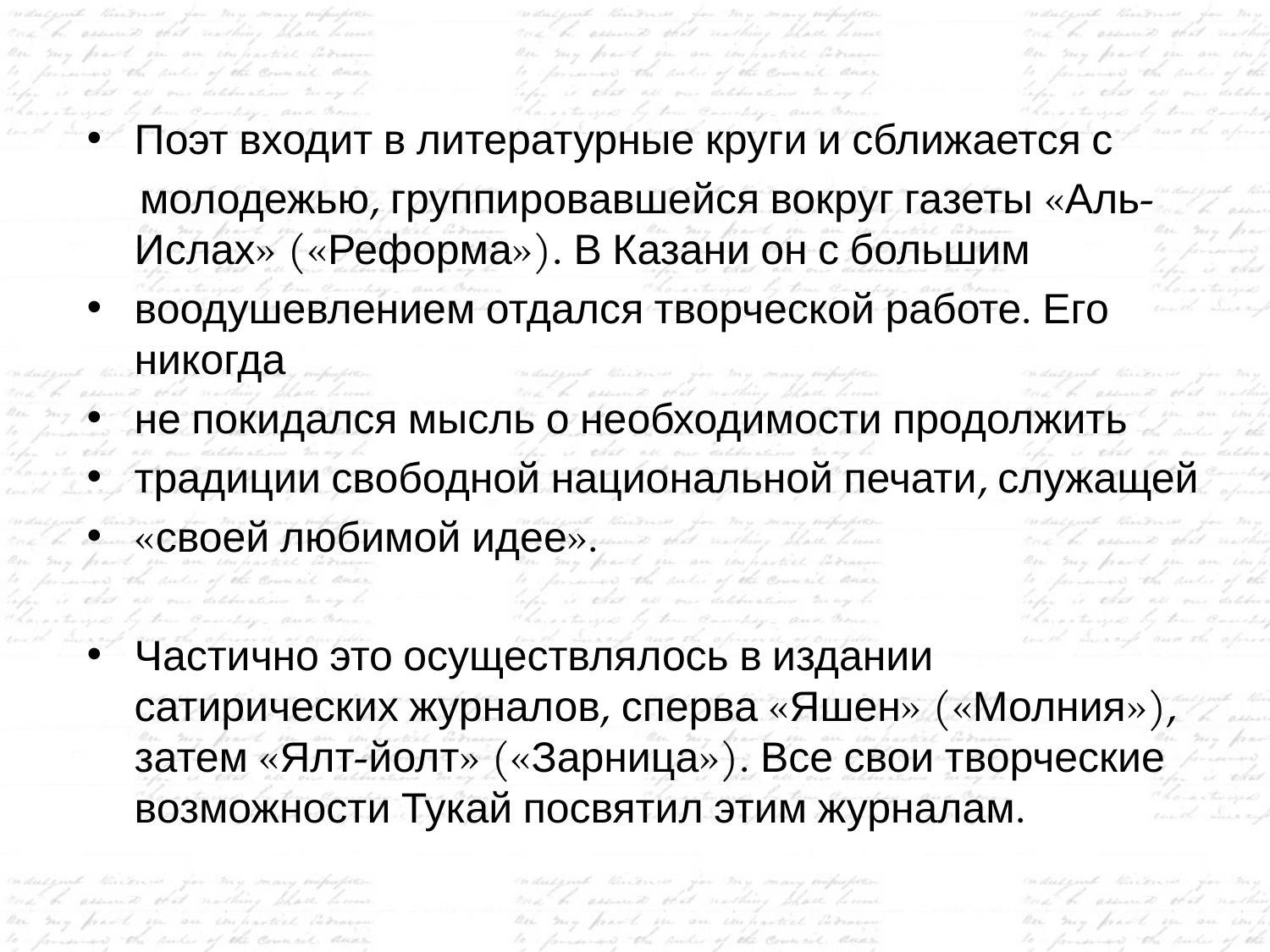

Поэт входит в литературные круги и сближается с
     молодежью, группировавшейся вокруг газеты «Аль-Ислах» («Реформа»). В Казани он с большим
воодушевлением отдался творческой работе. Его никогда
не покидался мысль о необходимости продолжить
традиции свободной национальной печати, служащей
«своей любимой идее».

Частично это осуществлялось в издании сатирических журналов, сперва «Яшен» («Молния»), затем «Ялт-йолт» («Зарница»). Все свои творческие возможности Тукай посвятил этим журналам.